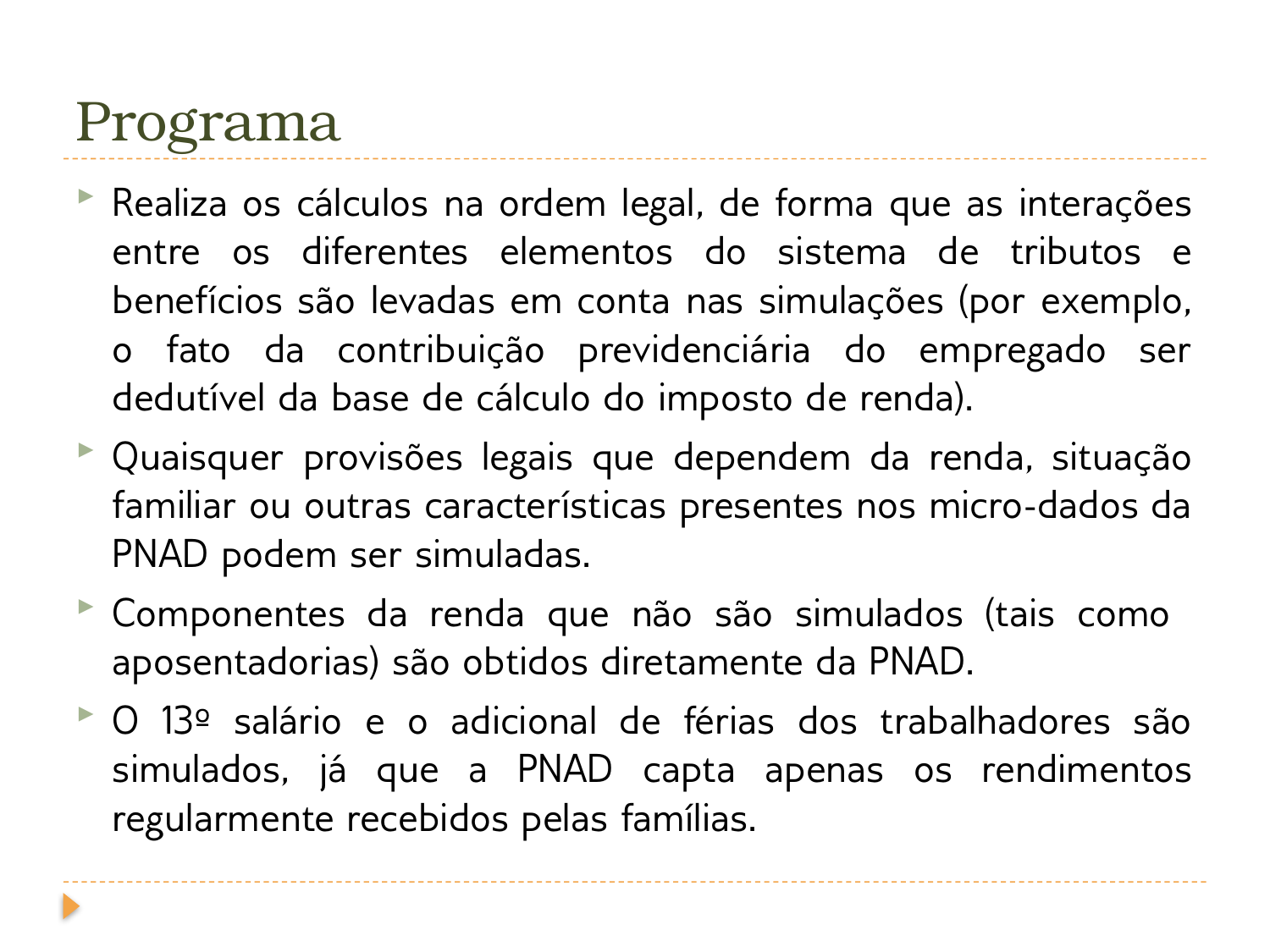

# Programa
Realiza os cálculos na ordem legal, de forma que as interações entre os diferentes elementos do sistema de tributos e benefícios são levadas em conta nas simulações (por exemplo, o fato da contribuição previdenciária do empregado ser dedutível da base de cálculo do imposto de renda).
Quaisquer provisões legais que dependem da renda, situação familiar ou outras características presentes nos micro-dados da PNAD podem ser simuladas.
Componentes da renda que não são simulados (tais como  aposentadorias) são obtidos diretamente da PNAD.
O 13º salário e o adicional de férias dos trabalhadores são simulados, já que a PNAD capta apenas os rendimentos regularmente recebidos pelas famílias.